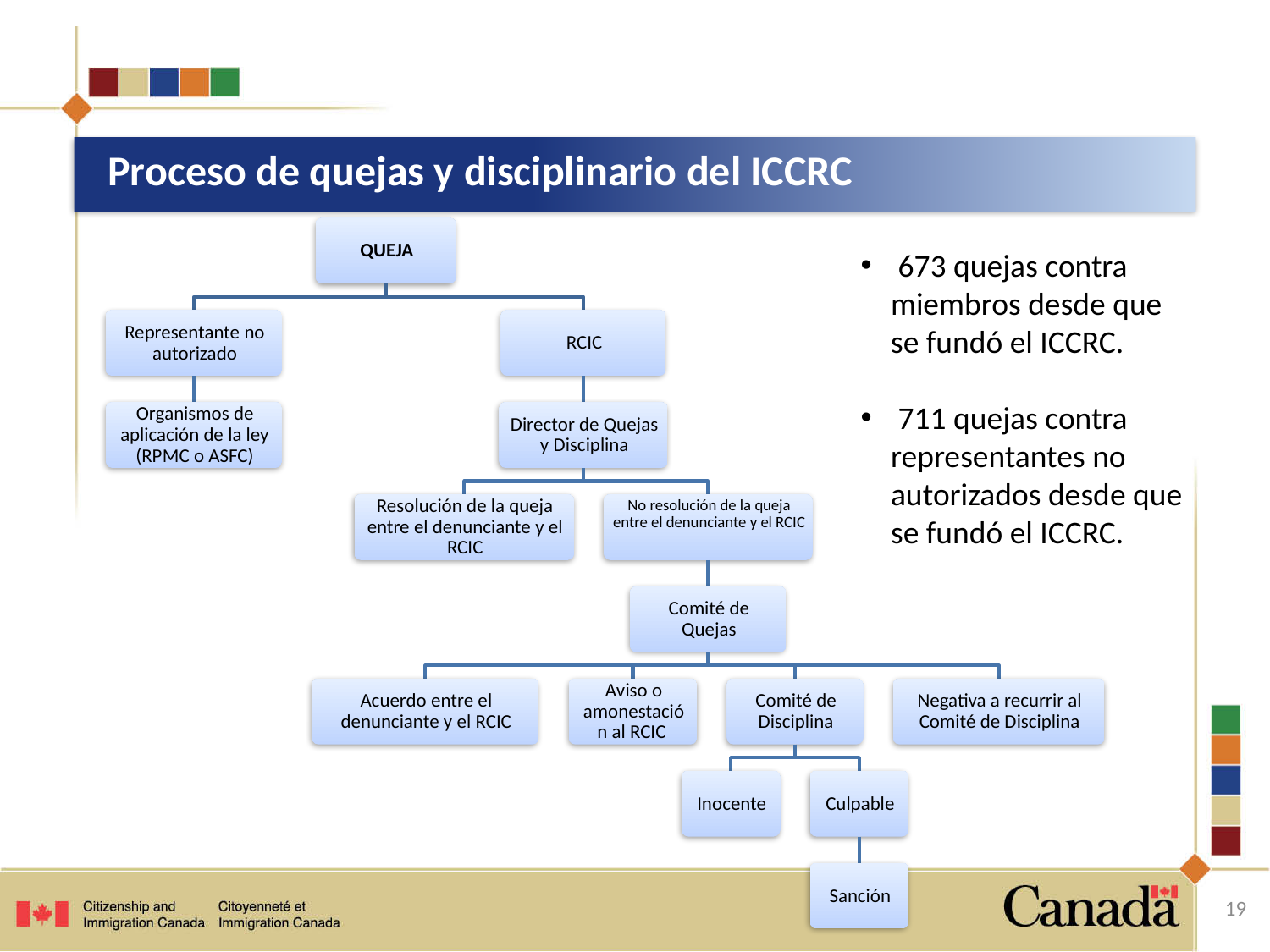

# Proceso de quejas y disciplinario del ICCRC
QUEJA
Representante no autorizado
Organismos de aplicación de la ley (RPMC o ASFC)
RCIC
Director de Quejas y Disciplina
Resolución de la queja entre el denunciante y el RCIC
No resolución de la queja entre el denunciante y el RCIC

Comité de Quejas
Acuerdo entre el denunciante y el RCIC
Aviso o amonestación al RCIC
Comité de Disciplina
Inocente
Culpable
Sanción
Negativa a recurrir al Comité de Disciplina
 673 quejas contra miembros desde que se fundó el ICCRC.

 711 quejas contra representantes no autorizados desde que se fundó el ICCRC.

19